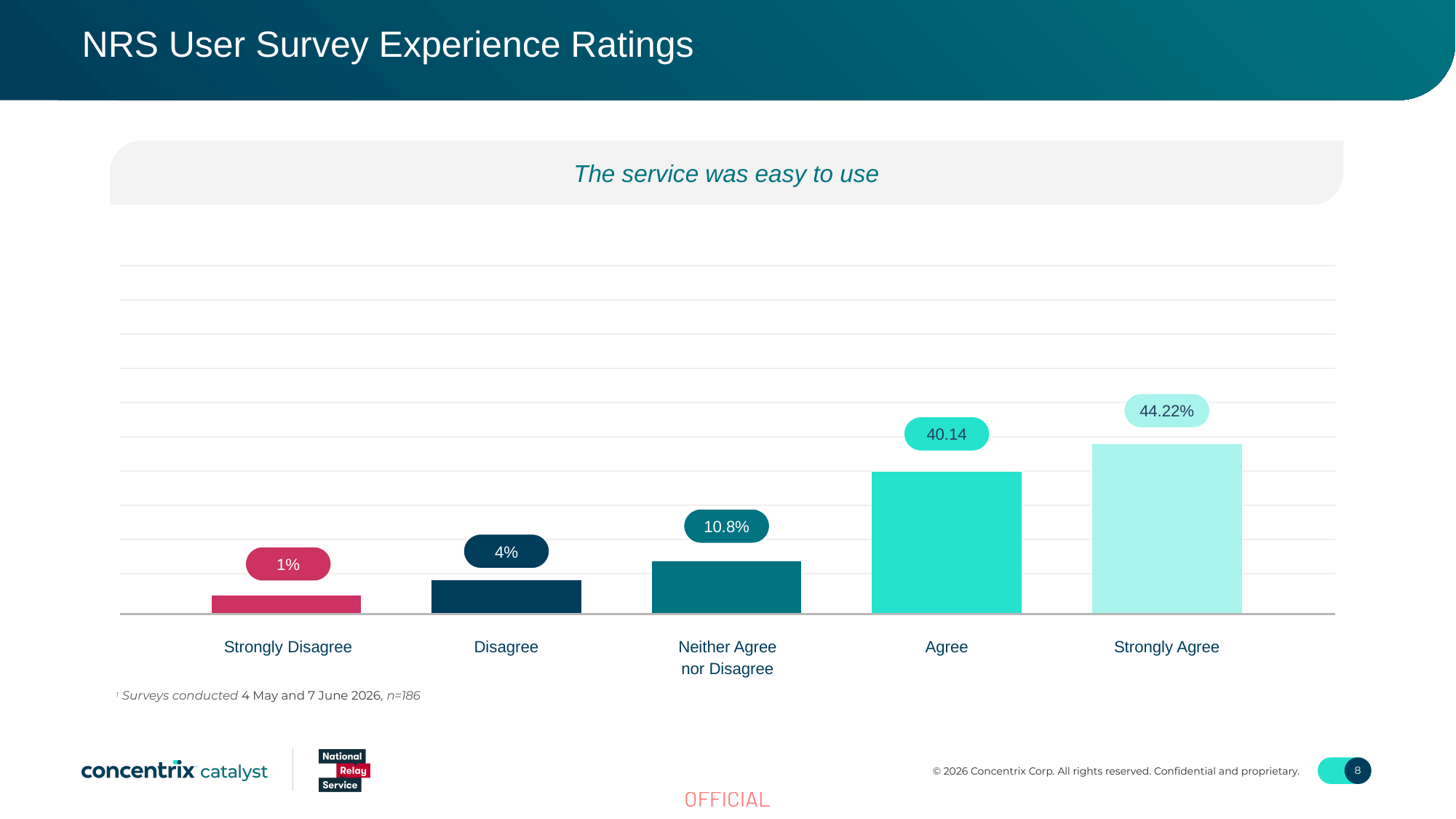

NRS User Survey Experience Ratings
The service was easy to use
44.22%
40.14

10.8%
4%
1%

Strongly Disagree
Disagree
Agree
Strongly Agree
Neither Agree
nor Disagree
1 Surveys conducted 4 May and 7 June 2026, n=186